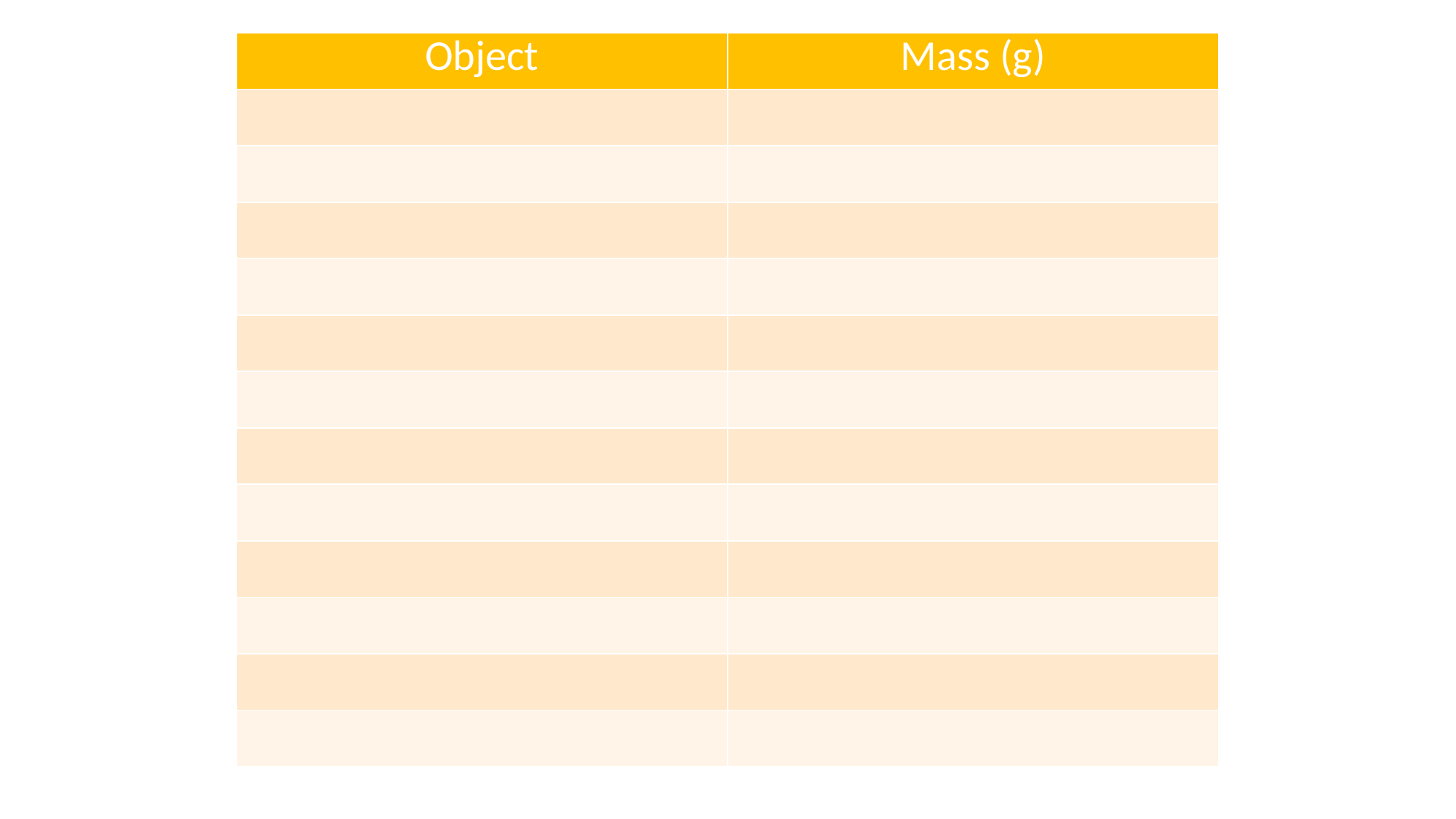

| Object | Mass (g) |
| --- | --- |
|  |  |
|  |  |
|  |  |
|  |  |
|  |  |
|  |  |
|  |  |
|  |  |
|  |  |
|  |  |
|  |  |
|  |  |